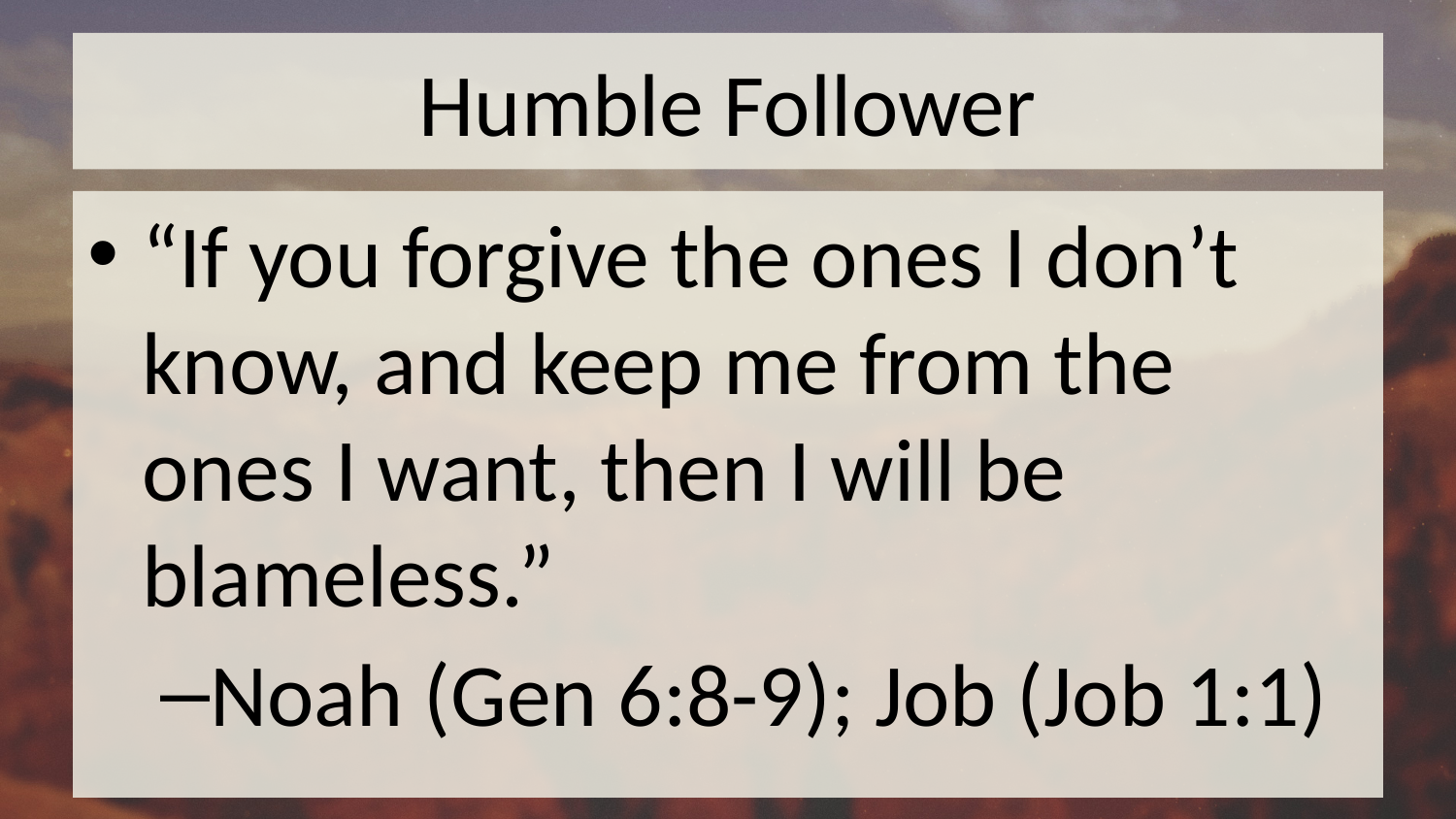

# Humble Follower
“If you forgive the ones I don’t know, and keep me from the ones I want, then I will be blameless.”
Noah (Gen 6:8-9); Job (Job 1:1)